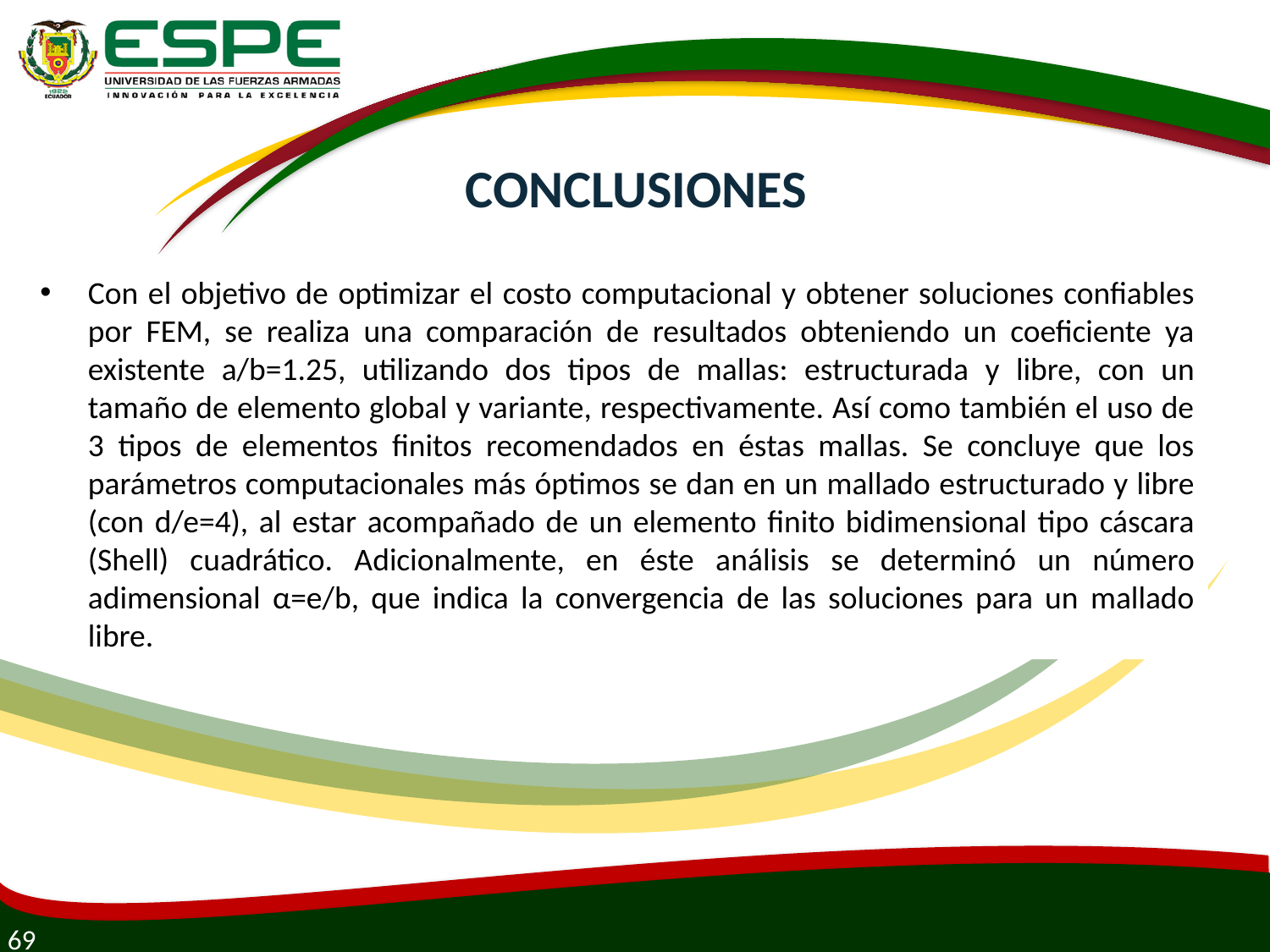

# CONCLUSIONES
Con el objetivo de optimizar el costo computacional y obtener soluciones confiables por FEM, se realiza una comparación de resultados obteniendo un coeficiente ya existente a/b=1.25, utilizando dos tipos de mallas: estructurada y libre, con un tamaño de elemento global y variante, respectivamente. Así como también el uso de 3 tipos de elementos finitos recomendados en éstas mallas. Se concluye que los parámetros computacionales más óptimos se dan en un mallado estructurado y libre (con d/e=4), al estar acompañado de un elemento finito bidimensional tipo cáscara (Shell) cuadrático. Adicionalmente, en éste análisis se determinó un número adimensional α=e/b, que indica la convergencia de las soluciones para un mallado libre.
69